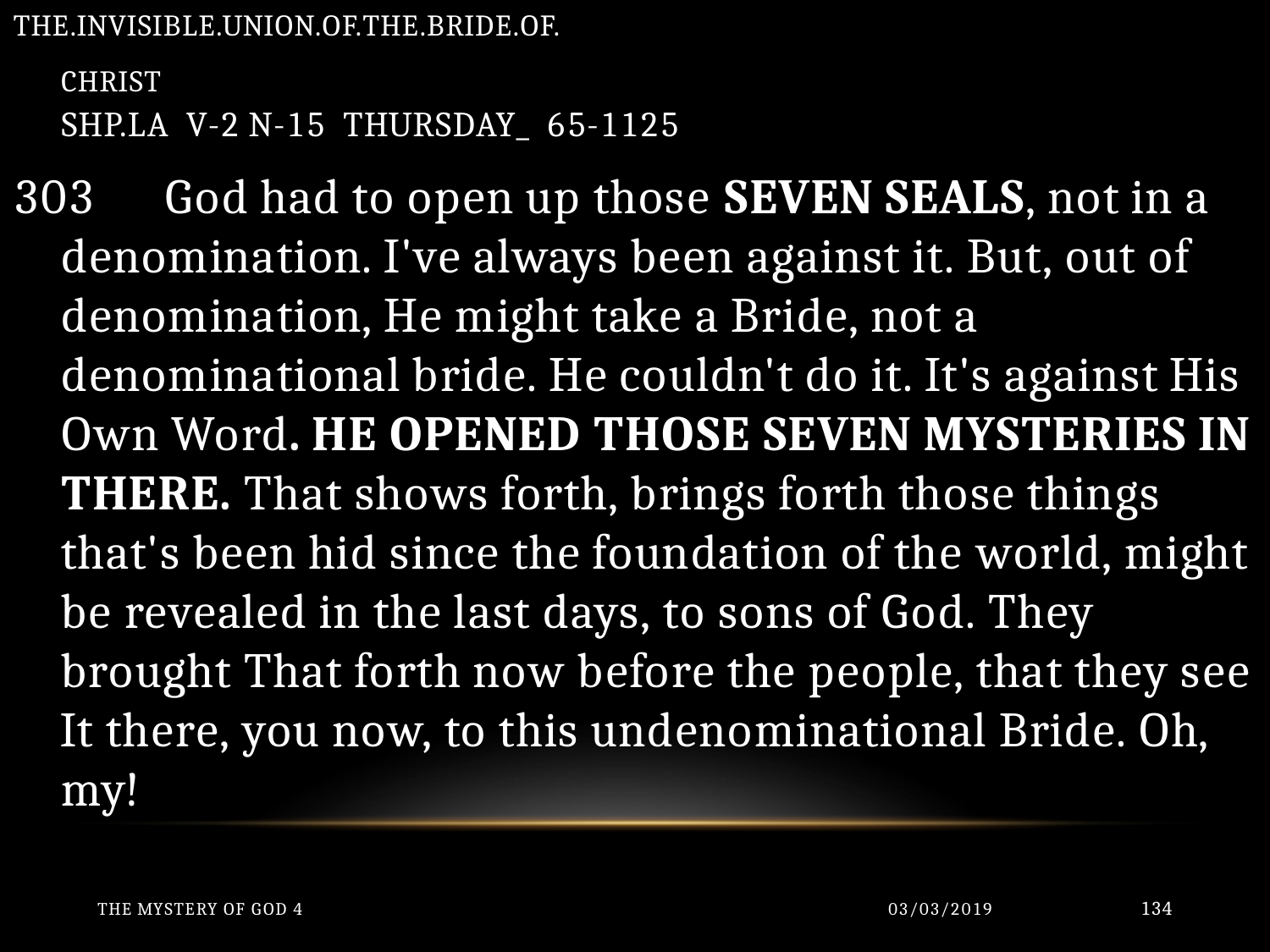

THE.INVISIBLE.UNION.OF.THE.BRIDE.OF.
CHRIST
SHP.LA  V-2 N-15  THURSDAY_  65-1125
303      God had to open up those SEVEN SEALS, not in a denomination. I've always been against it. But, out of denomination, He might take a Bride, not a denominational bride. He couldn't do it. It's against His Own Word. HE OPENED THOSE SEVEN MYSTERIES IN THERE. That shows forth, brings forth those things that's been hid since the foundation of the world, might be revealed in the last days, to sons of God. They brought That forth now before the people, that they see It there, you now, to this undenominational Bride. Oh, my!
The Mystery of God 4
03/03/2019
134